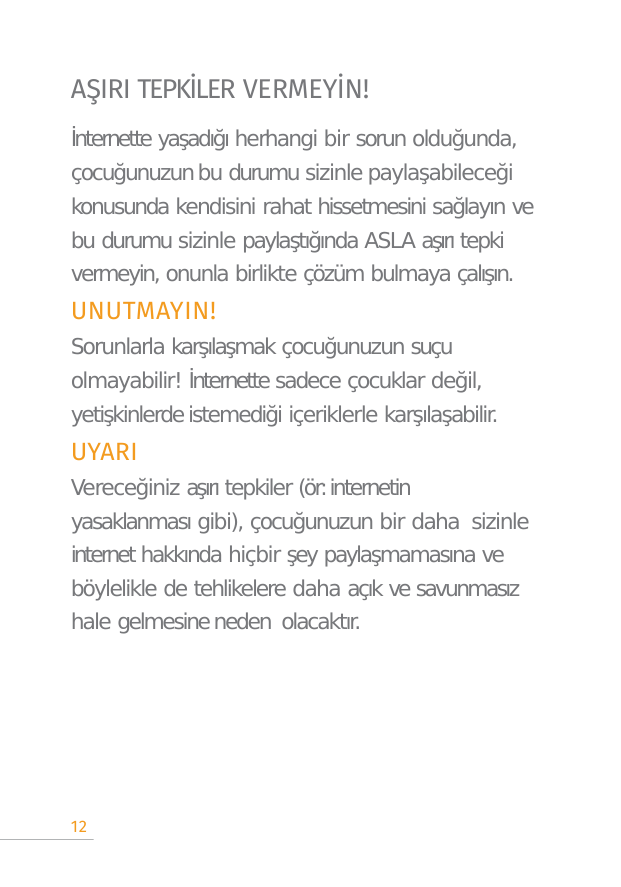

# AŞIRI TEPKİLER VERMEYİN!
İnternette yaşadığı herhangi bir sorun olduğunda,  çocuğunuzun bu durumu sizinle paylaşabileceği  konusunda kendisini rahat hissetmesini sağlayın ve  bu durumu sizinle paylaştığında ASLA aşırı tepki  vermeyin, onunla birlikte çözüm bulmaya çalışın.  UNUTMAYIN!
Sorunlarla karşılaşmak çocuğunuzun suçu  olmayabilir! İnternette sadece çocuklar değil,  yetişkinlerde istemediği içeriklerle karşılaşabilir.  UYARI
Vereceğiniz aşırı tepkiler (ör: internetin  yasaklanması gibi), çocuğunuzun bir daha sizinle
internet hakkında hiçbir şey paylaşmamasına ve  böylelikle de tehlikelere daha açık ve savunmasız  hale gelmesine neden olacaktır.
12